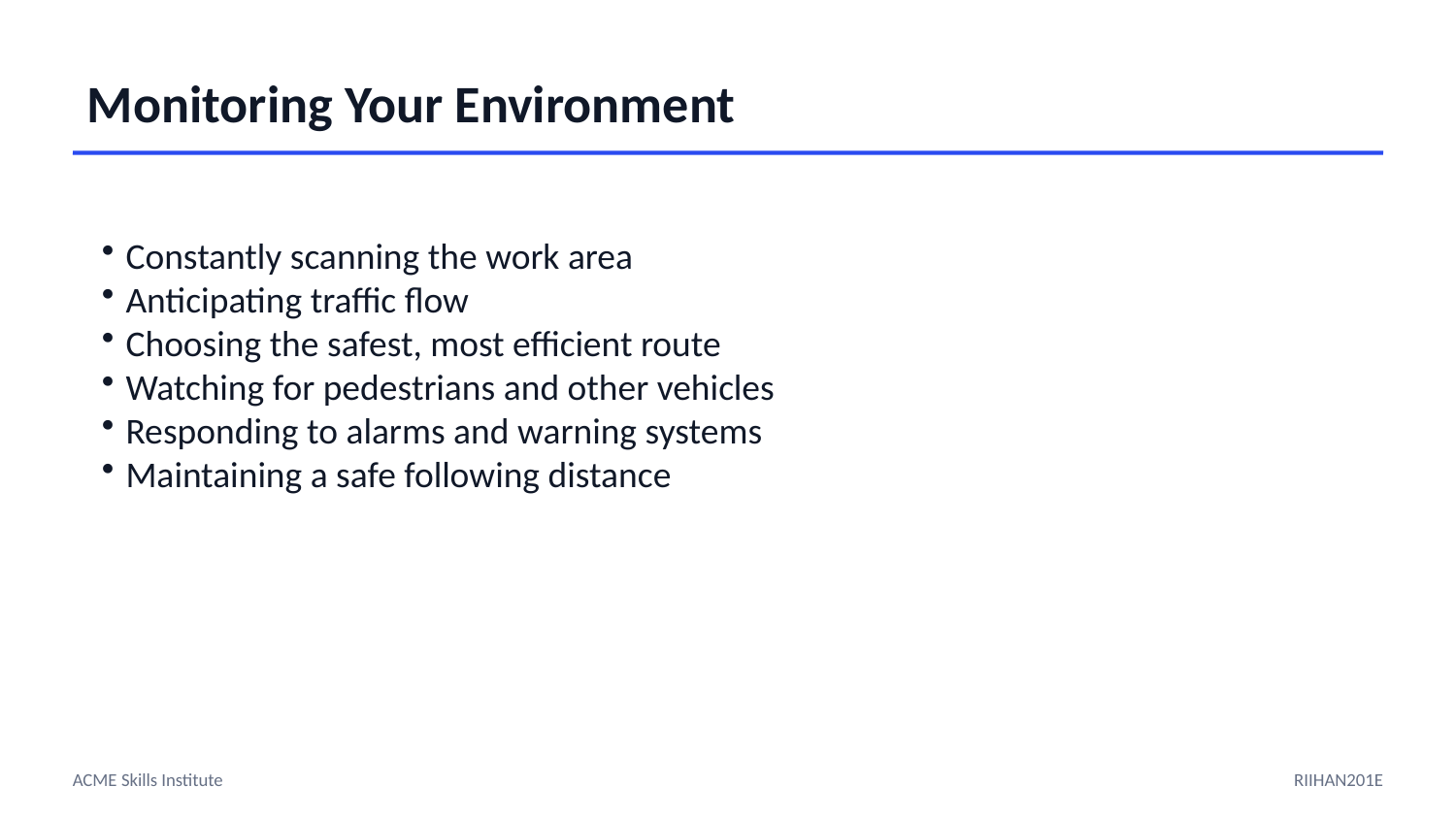

Monitoring Your Environment

Constantly scanning the work area
Anticipating traffic flow
Choosing the safest, most efficient route
Watching for pedestrians and other vehicles
Responding to alarms and warning systems
Maintaining a safe following distance
ACME Skills Institute
RIIHAN201E